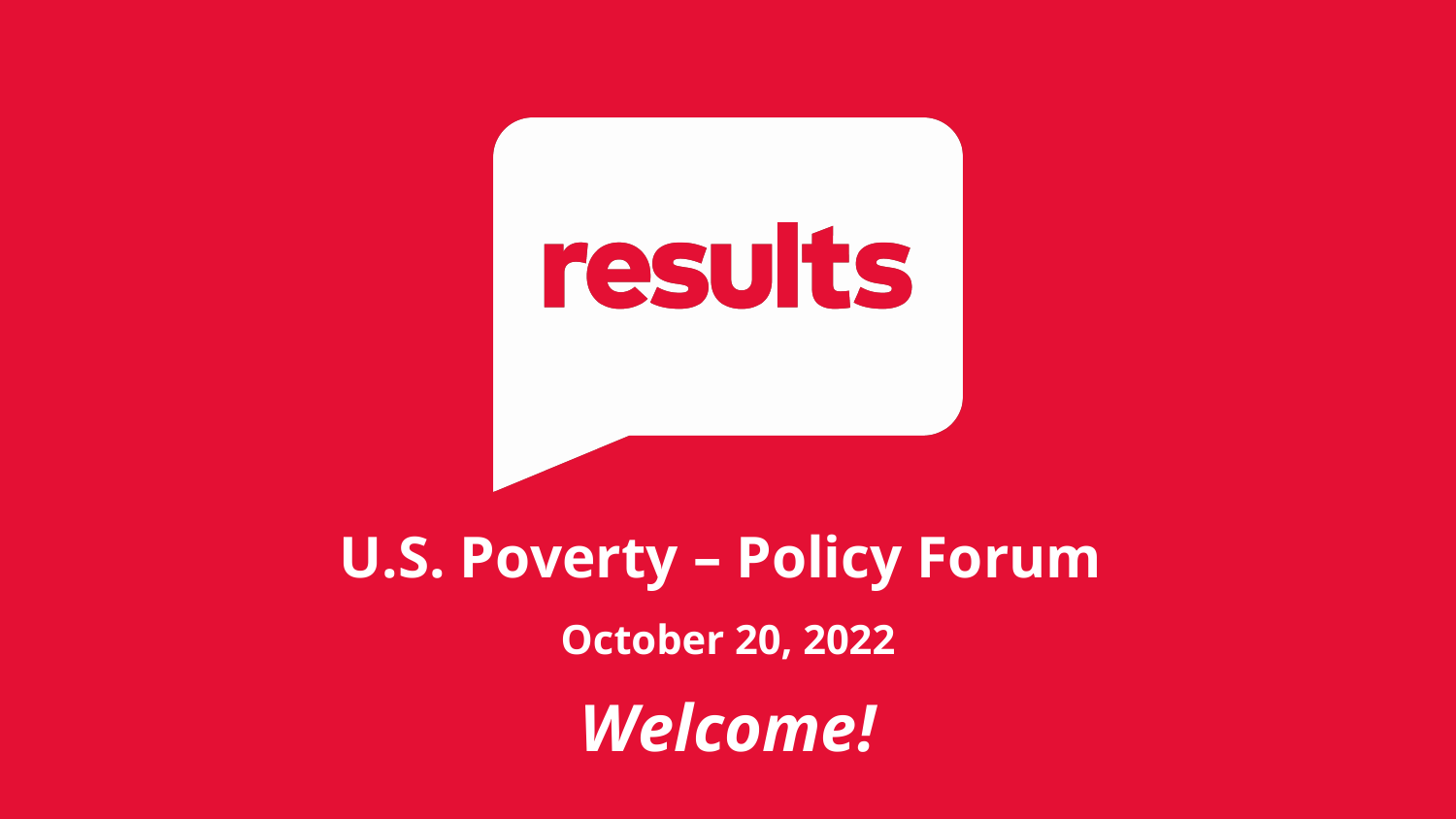

U.S. Poverty – Policy Forum
October 20, 2022
Welcome!